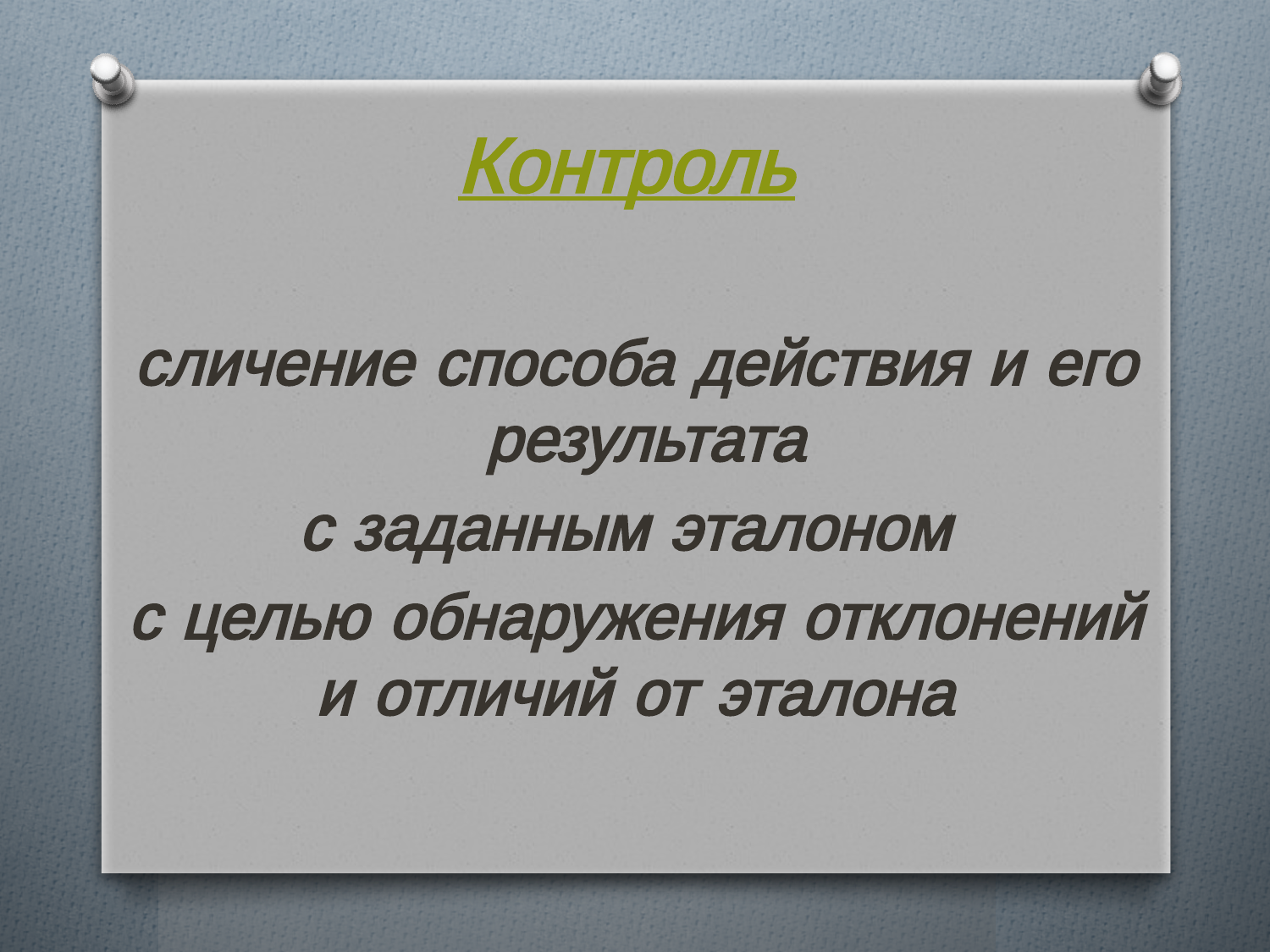

# Контроль

сличение способа действия и его результата
с заданным эталоном
с целью обнаружения отклонений и отличий от эталона